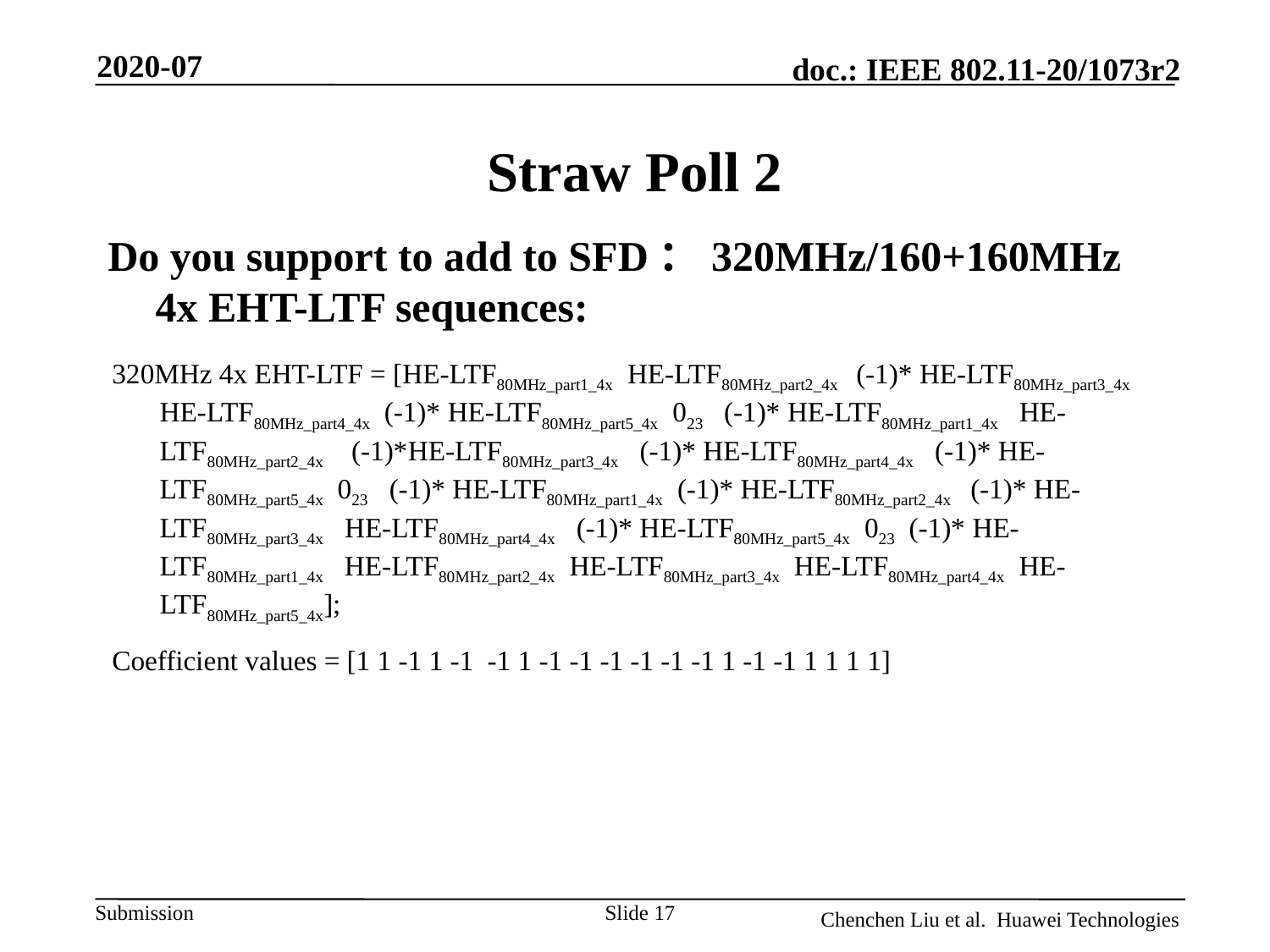

2020-07
# Straw Poll 2
Do you support to add to SFD：320MHz/160+160MHz 4x EHT-LTF sequences:
320MHz 4x EHT-LTF = [HE-LTF80MHz_part1_4x  HE-LTF80MHz_part2_4x   (-1)* HE-LTF80MHz_part3_4x   HE-LTF80MHz_part4_4x  (-1)* HE-LTF80MHz_part5_4x  023   (-1)* HE-LTF80MHz_part1_4x   HE-LTF80MHz_part2_4x    (-1)*HE-LTF80MHz_part3_4x   (-1)* HE-LTF80MHz_part4_4x   (-1)* HE-LTF80MHz_part5_4x  023   (-1)* HE-LTF80MHz_part1_4x  (-1)* HE-LTF80MHz_part2_4x    (-1)* HE-LTF80MHz_part3_4x   HE-LTF80MHz_part4_4x   (-1)* HE-LTF80MHz_part5_4x  023  (-1)* HE-LTF80MHz_part1_4x   HE-LTF80MHz_part2_4x  HE-LTF80MHz_part3_4x  HE-LTF80MHz_part4_4x  HE-LTF80MHz_part5_4x];
Coefficient values = [1 1 -1 1 -1  -1 1 -1 -1 -1 -1 -1 -1 1 -1 -1 1 1 1 1]

Slide 17